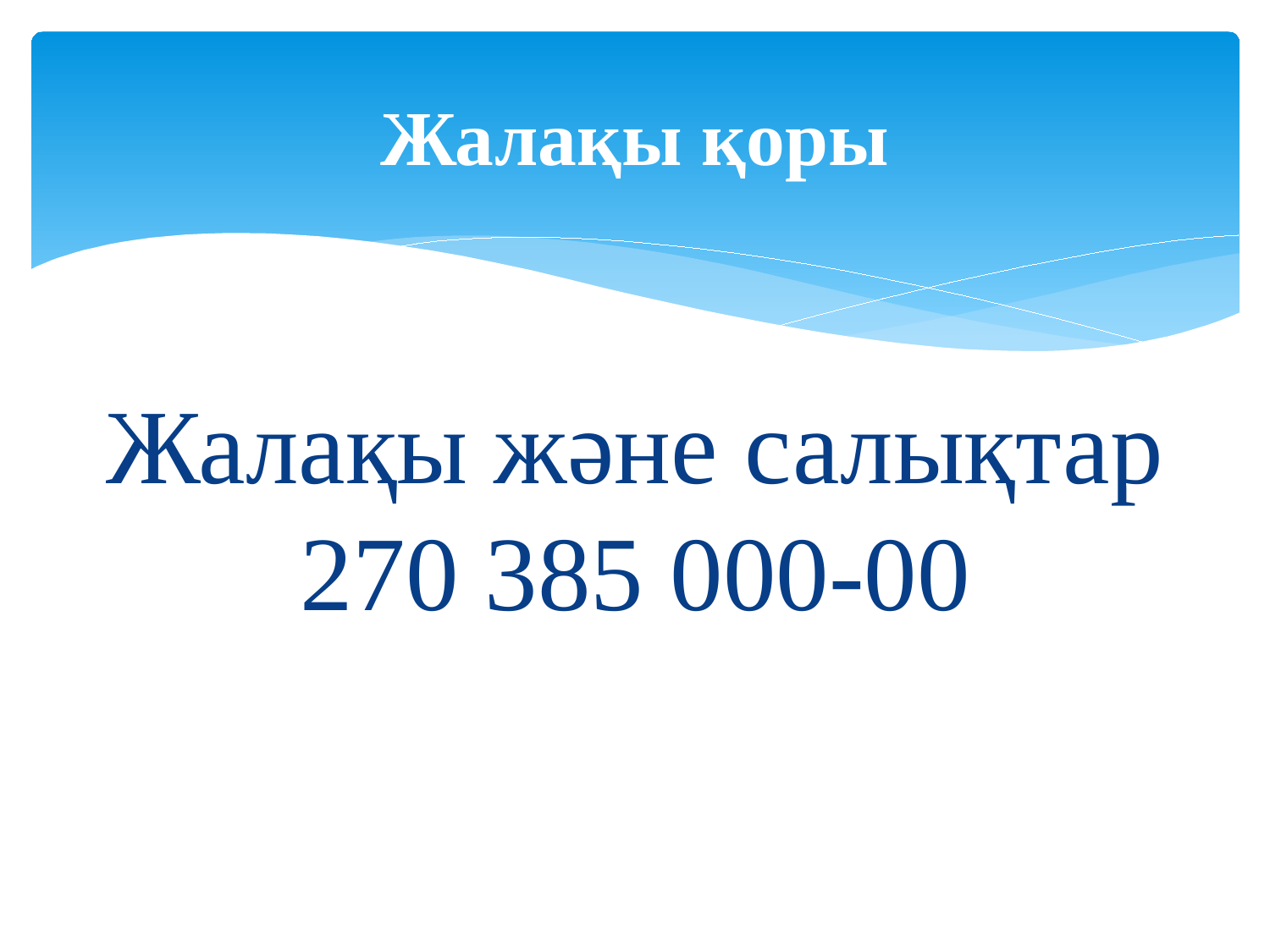

# Жалақы қоры
Жалақы және салықтар 270 385 000-00